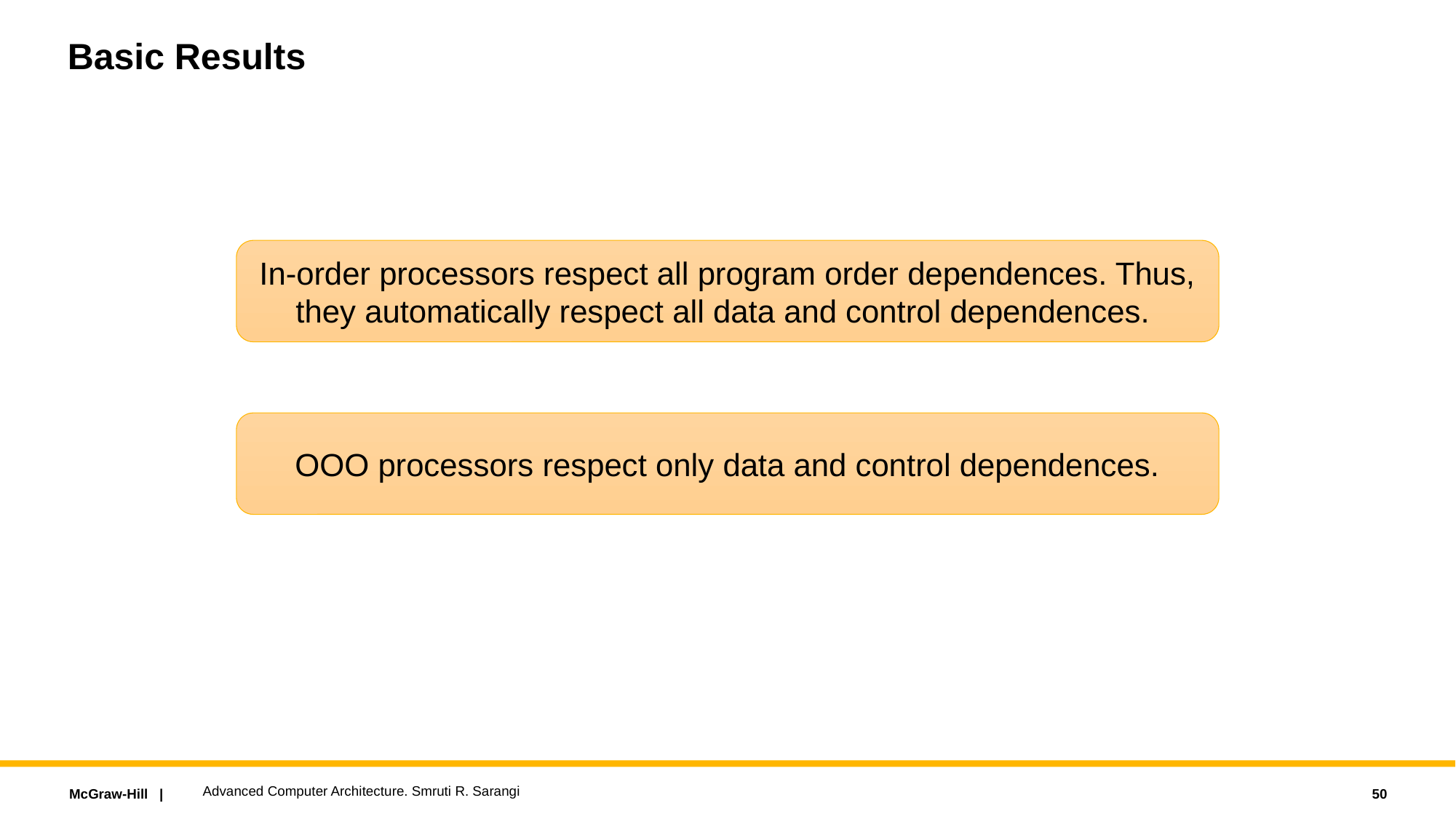

# Basic Results
In-order processors respect all program order dependences. Thus, they automatically respect all data and control dependences.
OOO processors respect only data and control dependences.
Advanced Computer Architecture. Smruti R. Sarangi
50